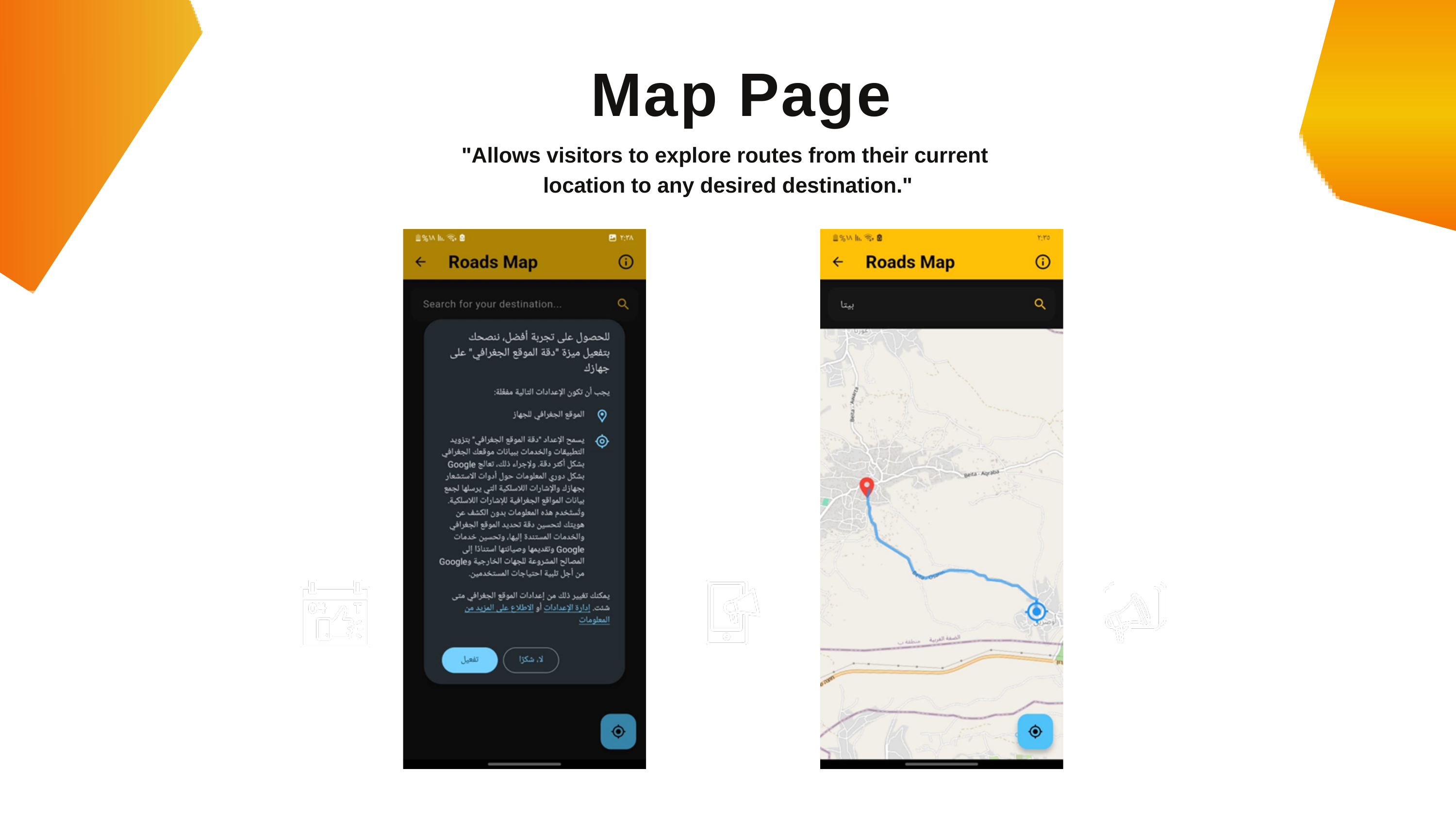

Map Page
"Allows visitors to explore routes from their current
location to any desired destination."